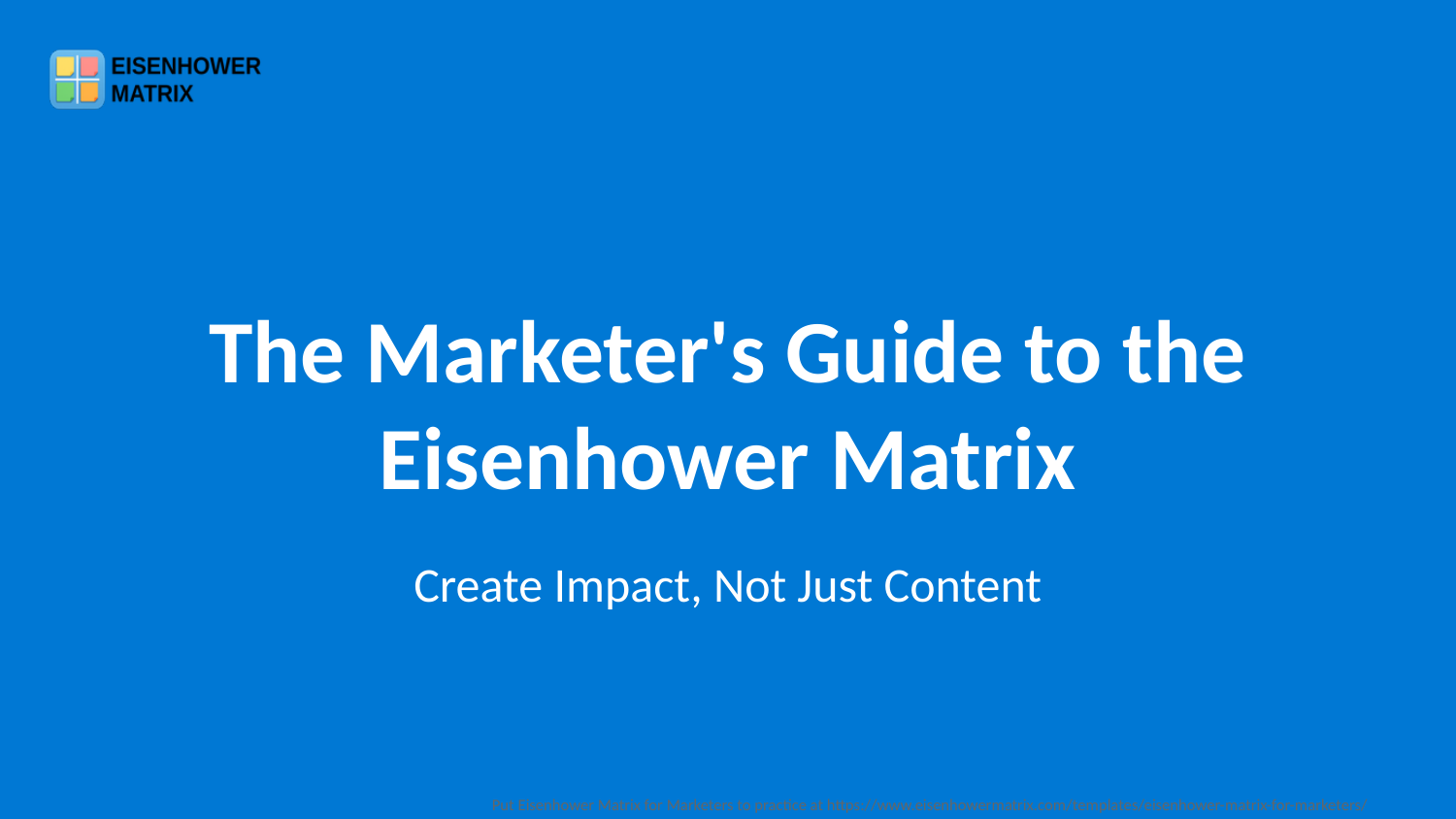

The Marketer's Guide to the Eisenhower Matrix
Create Impact, Not Just Content